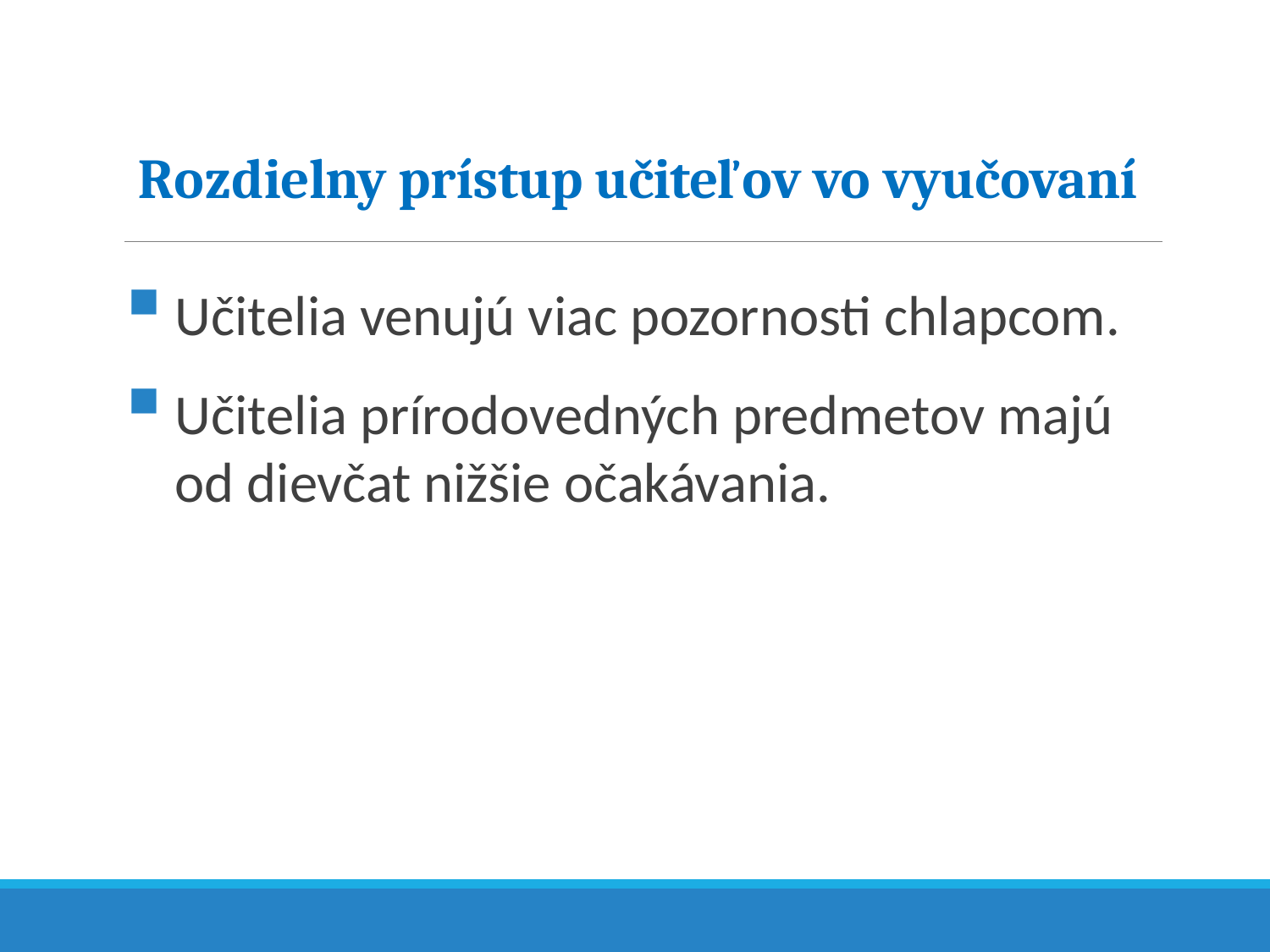

# Rozdielny prístup učiteľov vo vyučovaní
Učitelia venujú viac pozornosti chlapcom.
Učitelia prírodovedných predmetov majú
od dievčat nižšie očakávania.